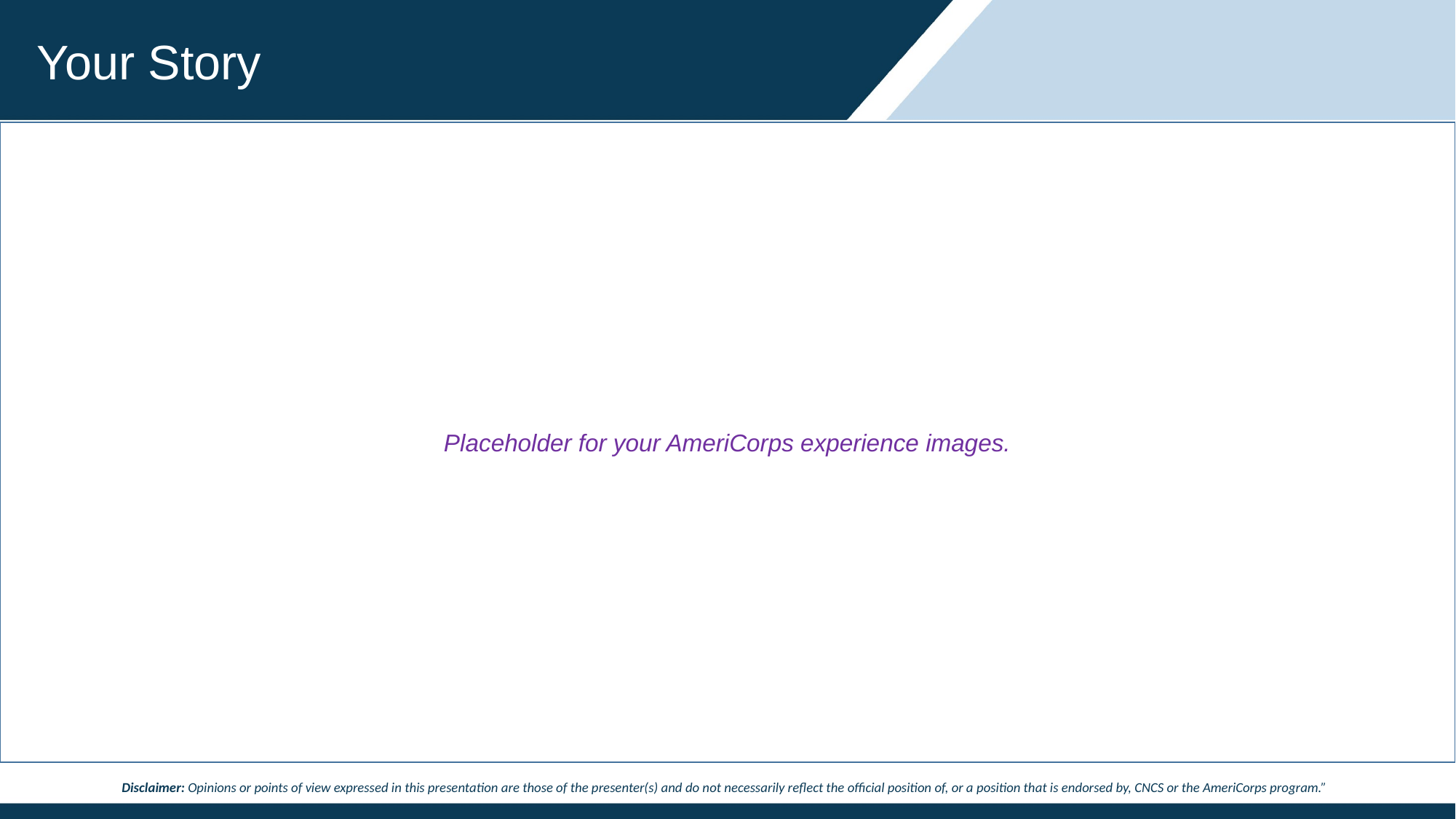

Your Story
Placeholder for your AmeriCorps experience images.
Disclaimer: Opinions or points of view expressed in this presentation are those of the presenter(s) and do not necessarily reflect the official position of, or a position that is endorsed by, CNCS or the AmeriCorps program.”